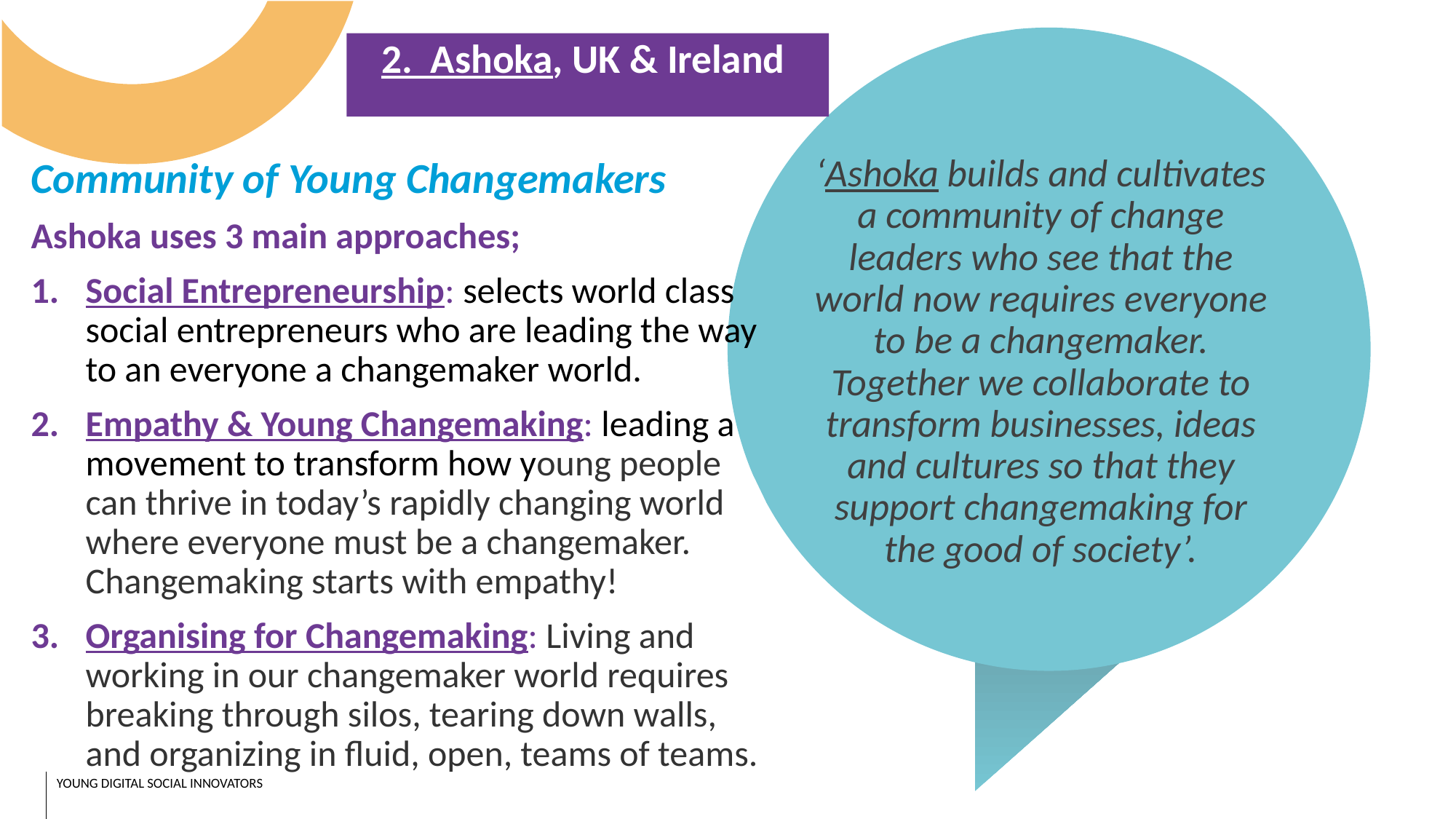

2.  Ashoka, UK & Ireland

‘Ashoka builds and cultivates a community of change leaders who see that the world now requires everyone to be a changemaker. Together we collaborate to transform businesses, ideas and cultures so that they support changemaking for the good of society’.
Community of Young Changemakers
Ashoka uses 3 main approaches;
Social Entrepreneurship: selects world class social entrepreneurs who are leading the way to an everyone a changemaker world.
Empathy & Young Changemaking: leading a movement to transform how young people can thrive in today’s rapidly changing world where everyone must be a changemaker. Changemaking starts with empathy!
Organising for Changemaking: Living and working in our changemaker world requires breaking through silos, tearing down walls, and organizing in fluid, open, teams of teams.